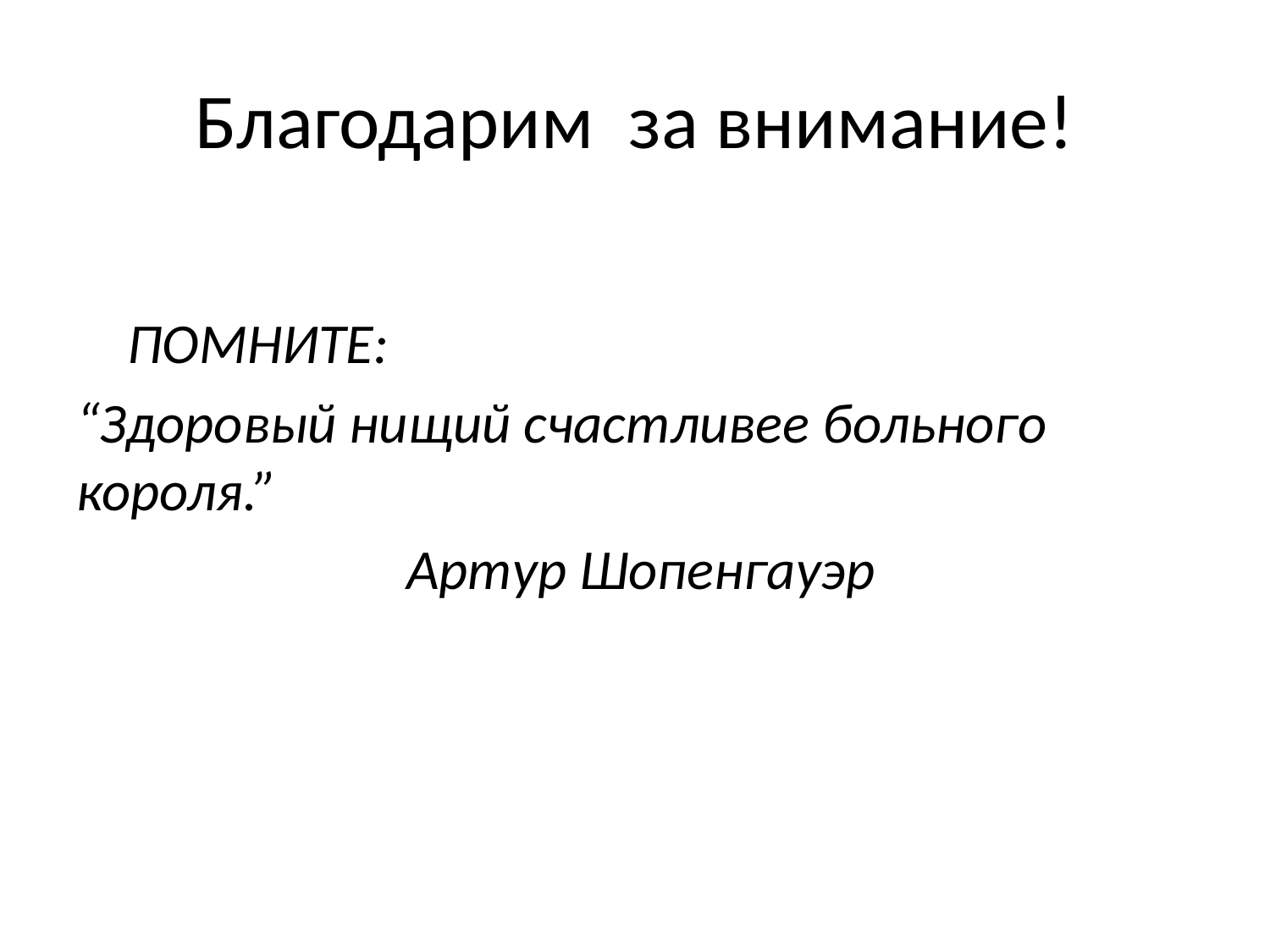

# Благодарим  за внимание!

    ПОМНИТЕ:
“Здоровый нищий счастливее больного короля.”
                          Артур Шопенгауэр